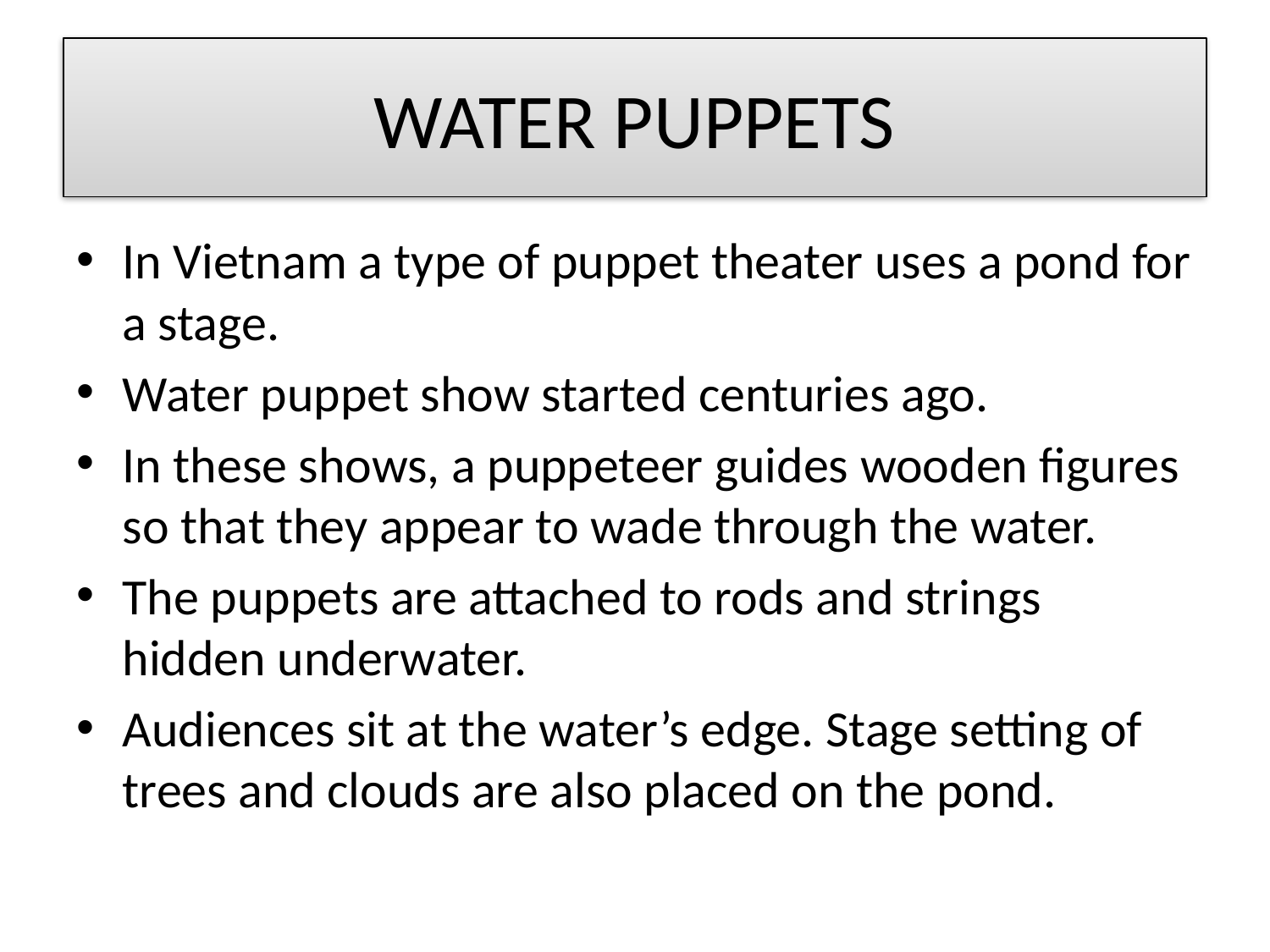

# WATER PUPPETS
In Vietnam a type of puppet theater uses a pond for a stage.
Water puppet show started centuries ago.
In these shows, a puppeteer guides wooden figures so that they appear to wade through the water.
The puppets are attached to rods and strings hidden underwater.
Audiences sit at the water’s edge. Stage setting of trees and clouds are also placed on the pond.